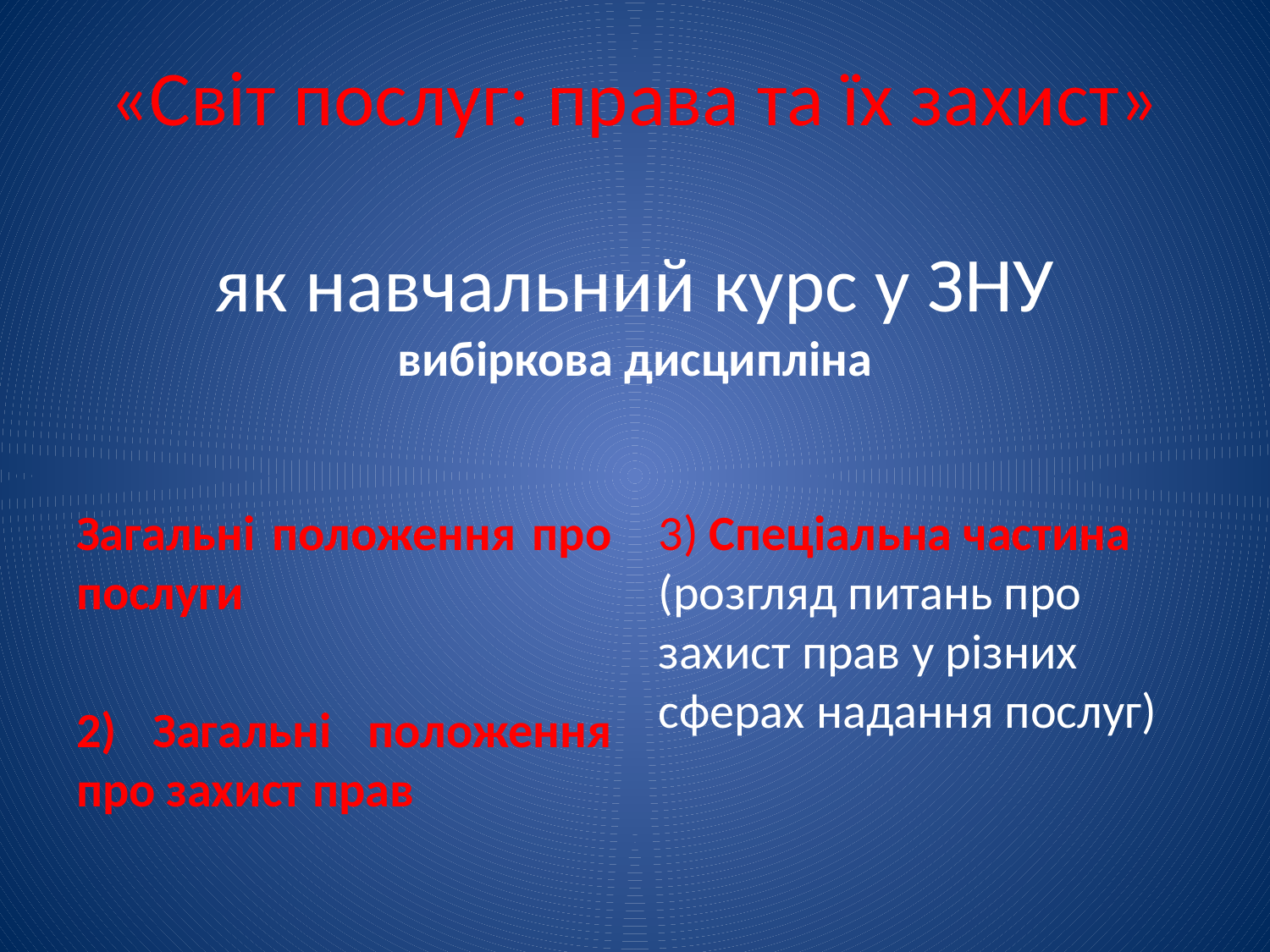

# «Світ послуг: права та їх захист» як навчальний курс у ЗНУ вибіркова дисципліна

Загальні положення про послуги

2) Загальні положення про захист прав

3) Спеціальна частина (розгляд питань про захист прав у різних сферах надання послуг)